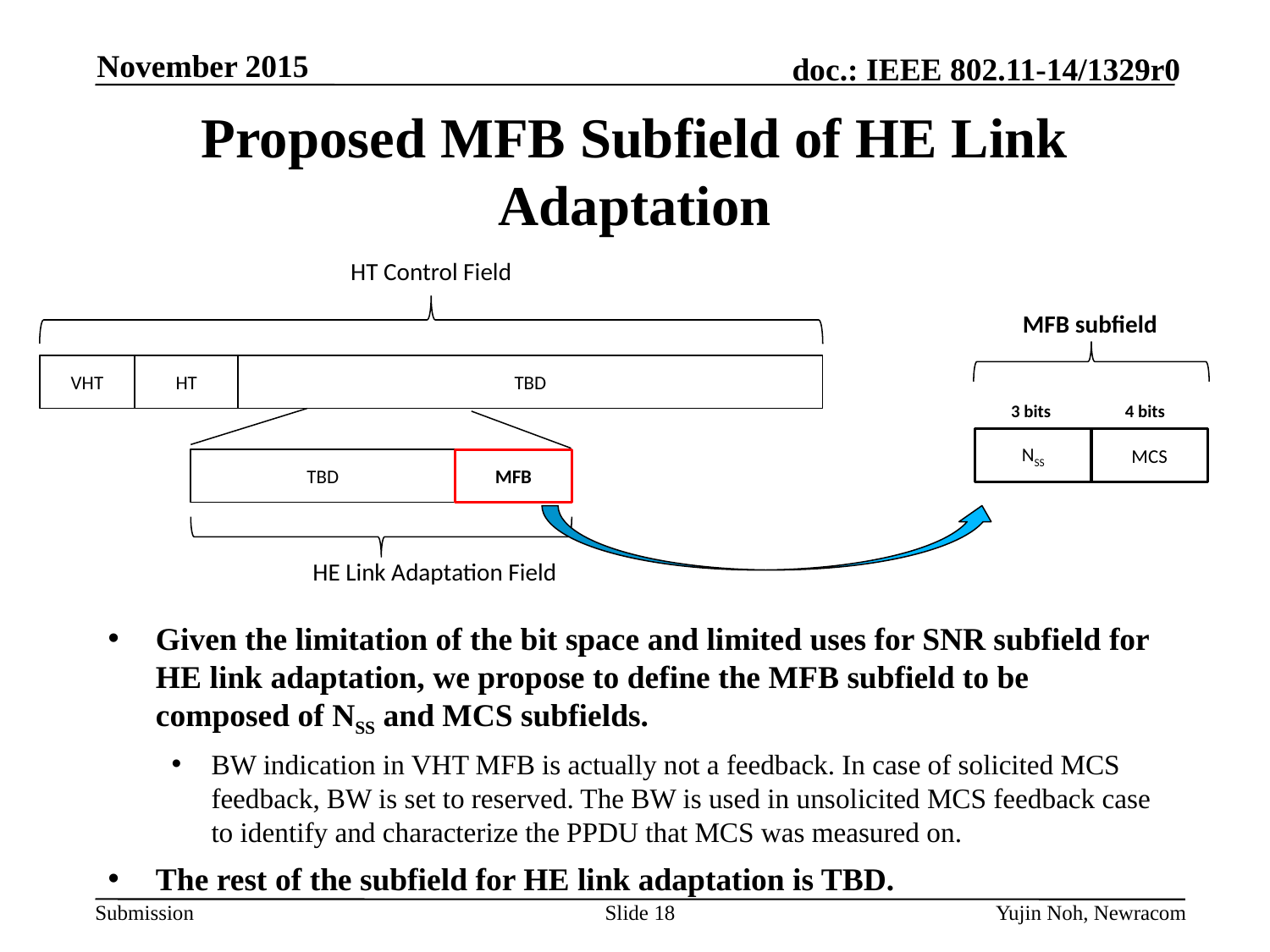

November 2015
# Proposed MFB Subfield of HE Link Adaptation
HT Control Field
MFB subfield

3 bits
4 bits
NSS
MCS

VHT
HT
TBD
TBD
MFB

HE Link Adaptation Field
Given the limitation of the bit space and limited uses for SNR subfield for HE link adaptation, we propose to define the MFB subfield to be composed of NSS and MCS subfields.
BW indication in VHT MFB is actually not a feedback. In case of solicited MCS feedback, BW is set to reserved. The BW is used in unsolicited MCS feedback case to identify and characterize the PPDU that MCS was measured on.
The rest of the subfield for HE link adaptation is TBD.
Slide 18
Yujin Noh, Newracom